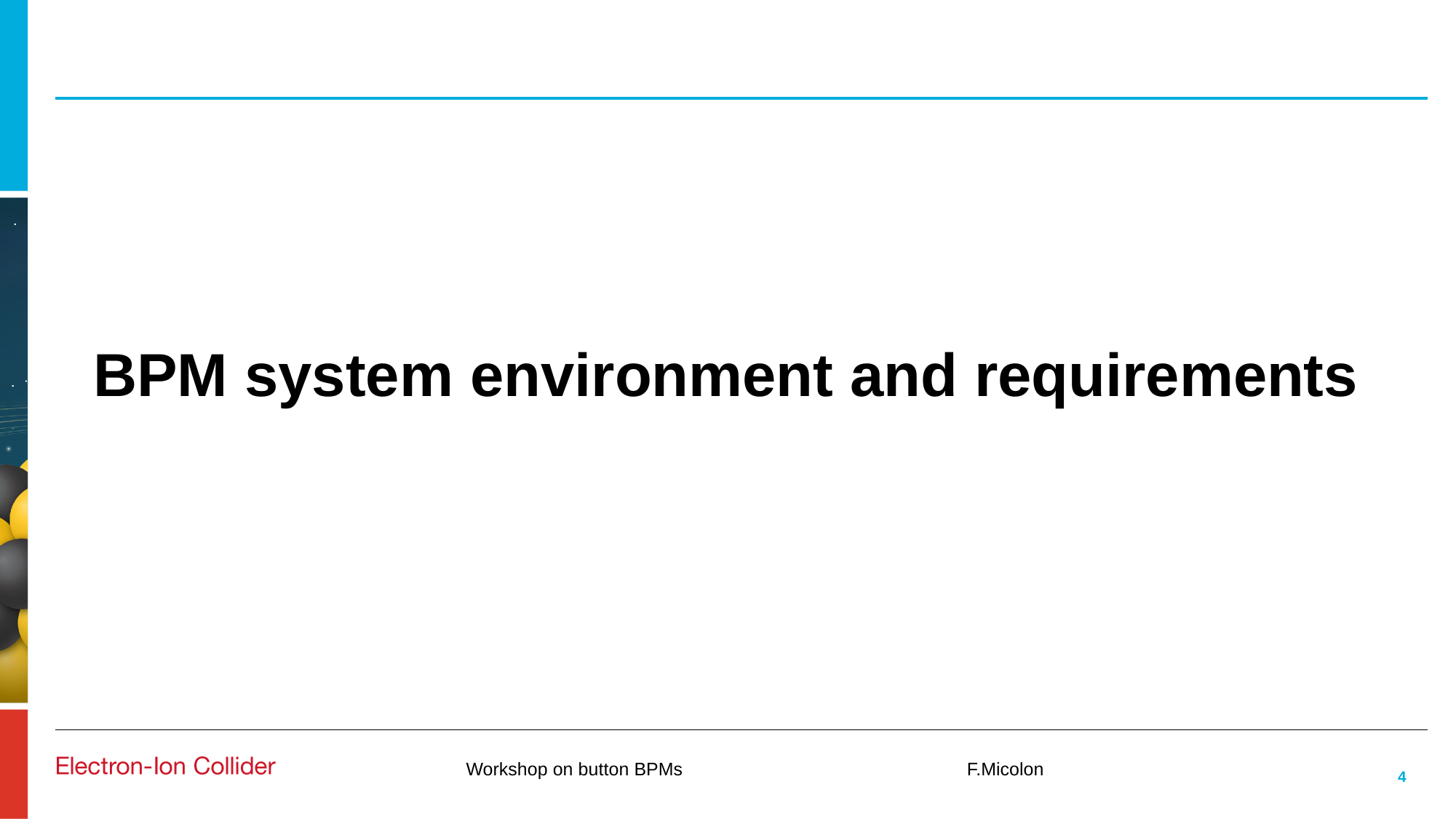

# BPM system environment and requirements
Workshop on button BPMs

F.Micolon
4